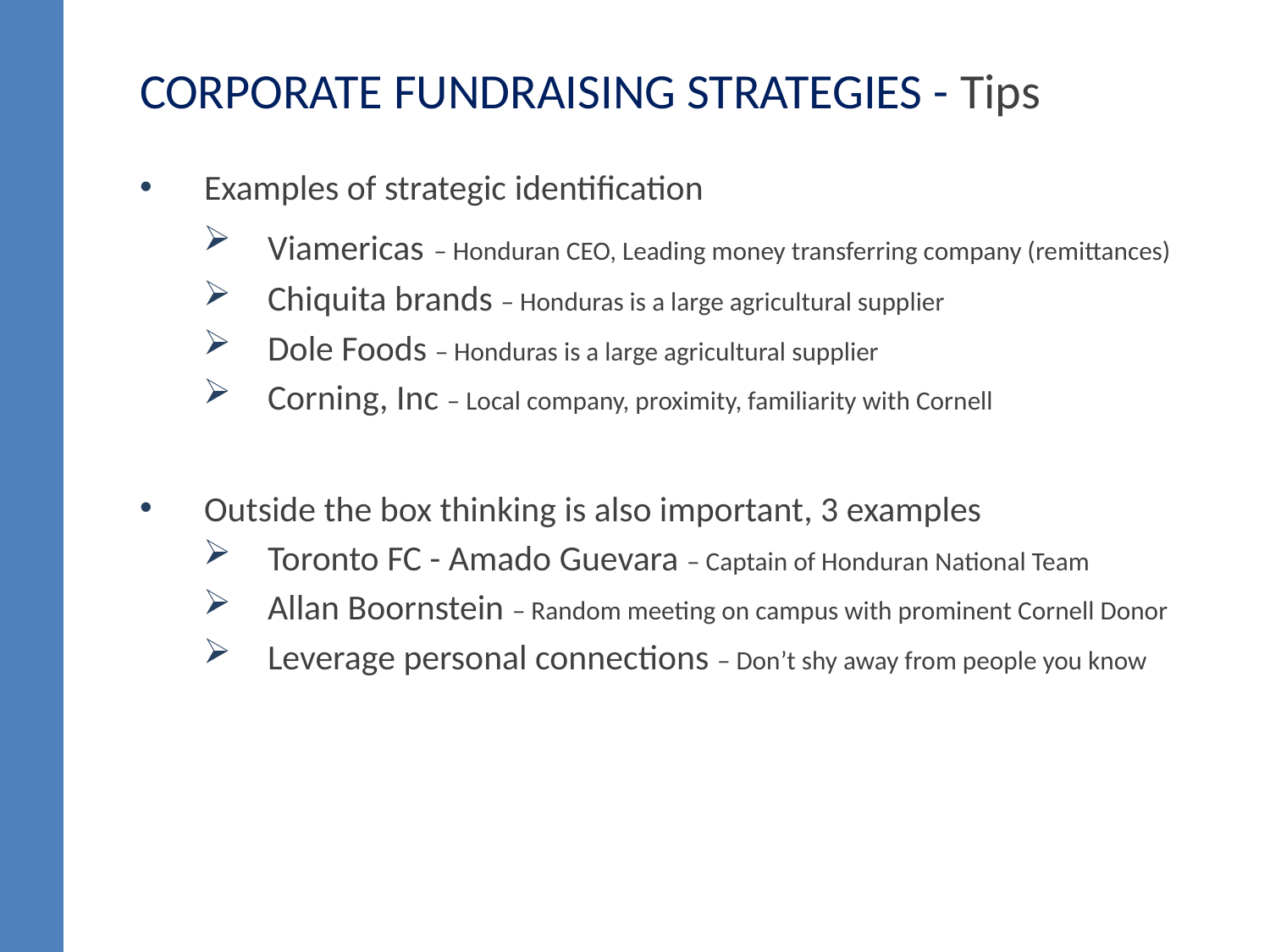

CORPORATE FUNDRAISING STRATEGIES - Tips
Examples of strategic identification
Viamericas – Honduran CEO, Leading money transferring company (remittances)
Chiquita brands – Honduras is a large agricultural supplier
Dole Foods – Honduras is a large agricultural supplier
Corning, Inc – Local company, proximity, familiarity with Cornell

Outside the box thinking is also important, 3 examples
Toronto FC - Amado Guevara – Captain of Honduran National Team
Allan Boornstein – Random meeting on campus with prominent Cornell Donor
Leverage personal connections – Don’t shy away from people you know